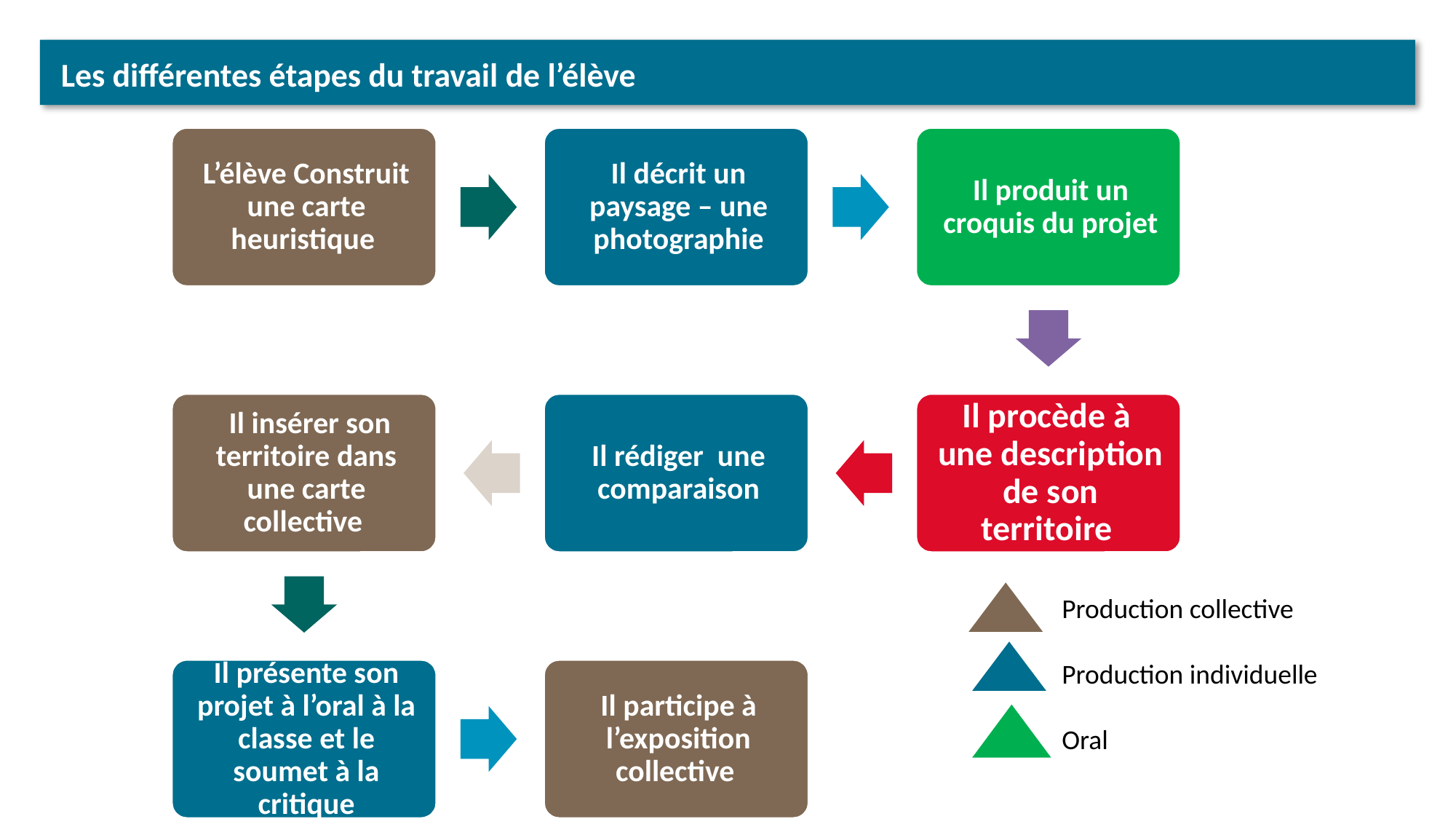

# Les différentes étapes du travail de l’élève
L’élève Construit une carte heuristique

Il décrit un paysage – une photographie

Il produit un croquis du projet

Il procède à  une description de son territoire

Il rédiger  une comparaison

 Il insérer son territoire dans une carte collective

Il présente son projet à l’oral à la classe et le soumet à la critique

Il participe à l’exposition collective

Production collective

Production individuelle

Oral